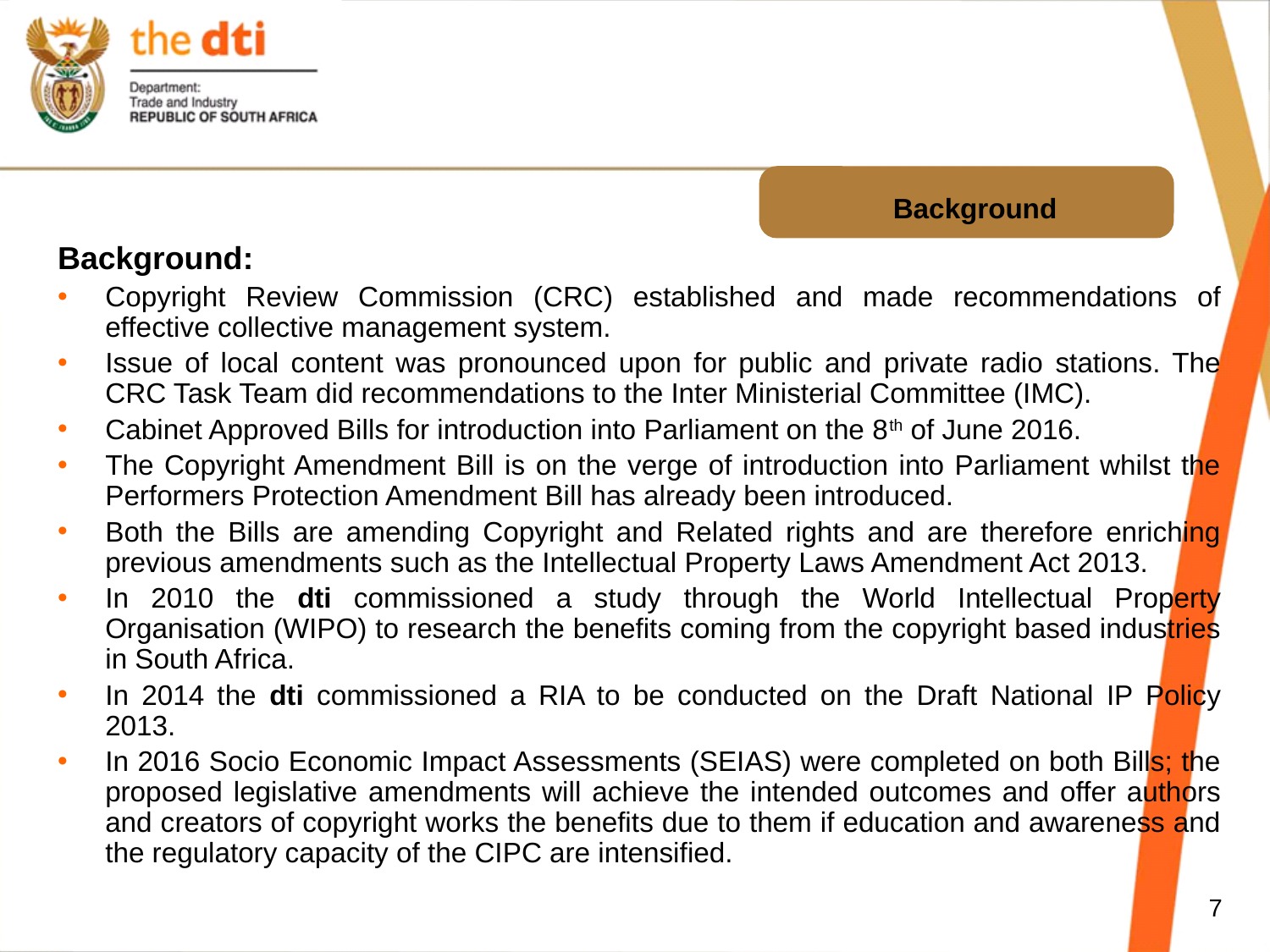

# Background
Background:
Copyright Review Commission (CRC) established and made recommendations of effective collective management system.
Issue of local content was pronounced upon for public and private radio stations. The CRC Task Team did recommendations to the Inter Ministerial Committee (IMC).
Cabinet Approved Bills for introduction into Parliament on the 8th of June 2016.
The Copyright Amendment Bill is on the verge of introduction into Parliament whilst the Performers Protection Amendment Bill has already been introduced.
Both the Bills are amending Copyright and Related rights and are therefore enriching previous amendments such as the Intellectual Property Laws Amendment Act 2013.
In 2010 the dti commissioned a study through the World Intellectual Property Organisation (WIPO) to research the benefits coming from the copyright based industries in South Africa.
In 2014 the dti commissioned a RIA to be conducted on the Draft National IP Policy 2013.
In 2016 Socio Economic Impact Assessments (SEIAS) were completed on both Bills; the proposed legislative amendments will achieve the intended outcomes and offer authors and creators of copyright works the benefits due to them if education and awareness and the regulatory capacity of the CIPC are intensified.

7